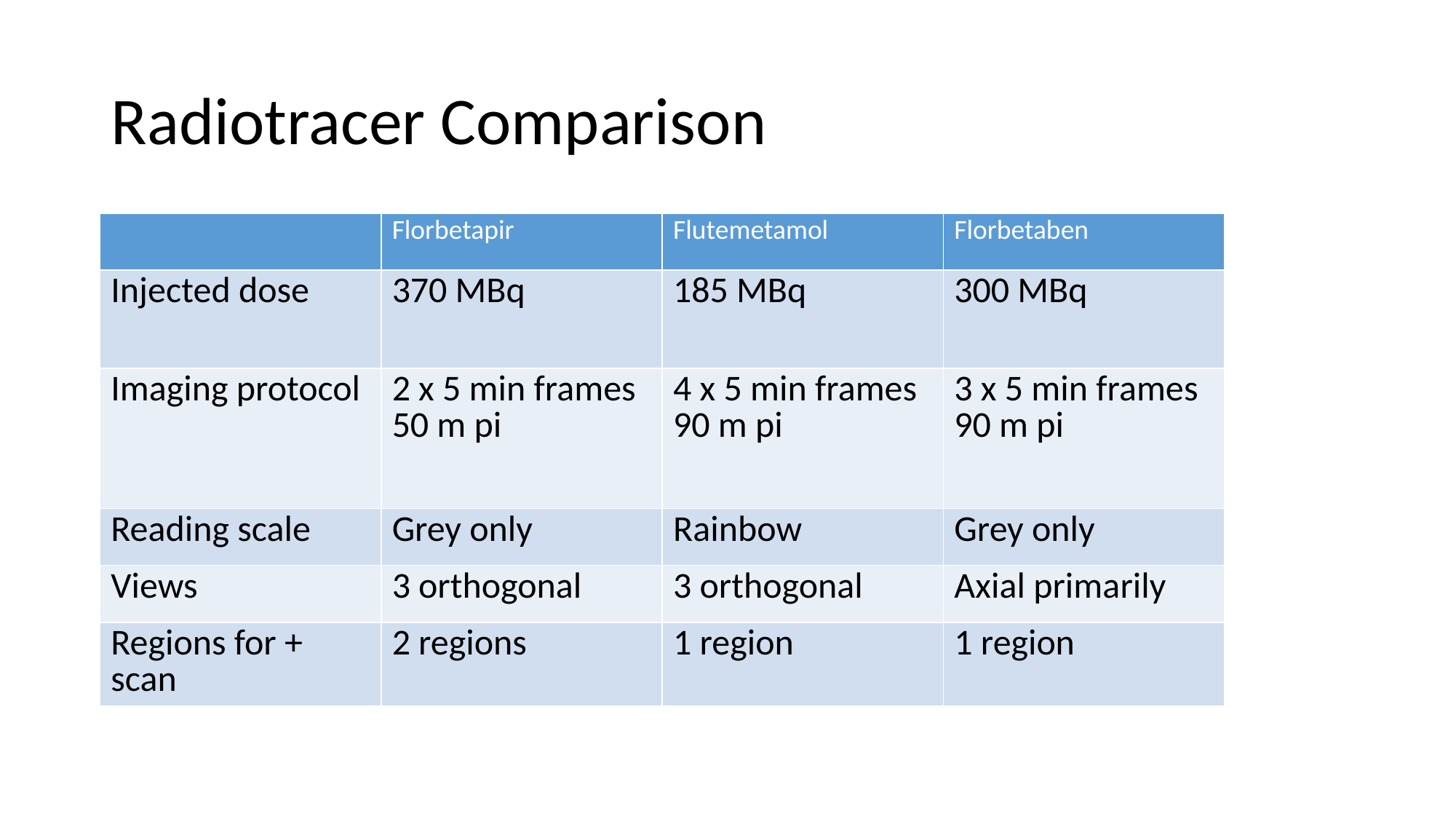

# Radiotracer Comparison
|  | Florbetapir | Flutemetamol | Florbetaben |
| --- | --- | --- | --- |
| Injected dose | 370 MBq | 185 MBq | 300 MBq |
| Imaging protocol | 2 x 5 min frames 50 m pi | 4 x 5 min frames 90 m pi | 3 x 5 min frames 90 m pi |
| Reading scale | Grey only | Rainbow | Grey only |
| Views | 3 orthogonal | 3 orthogonal | Axial primarily |
| Regions for + scan | 2 regions | 1 region | 1 region |